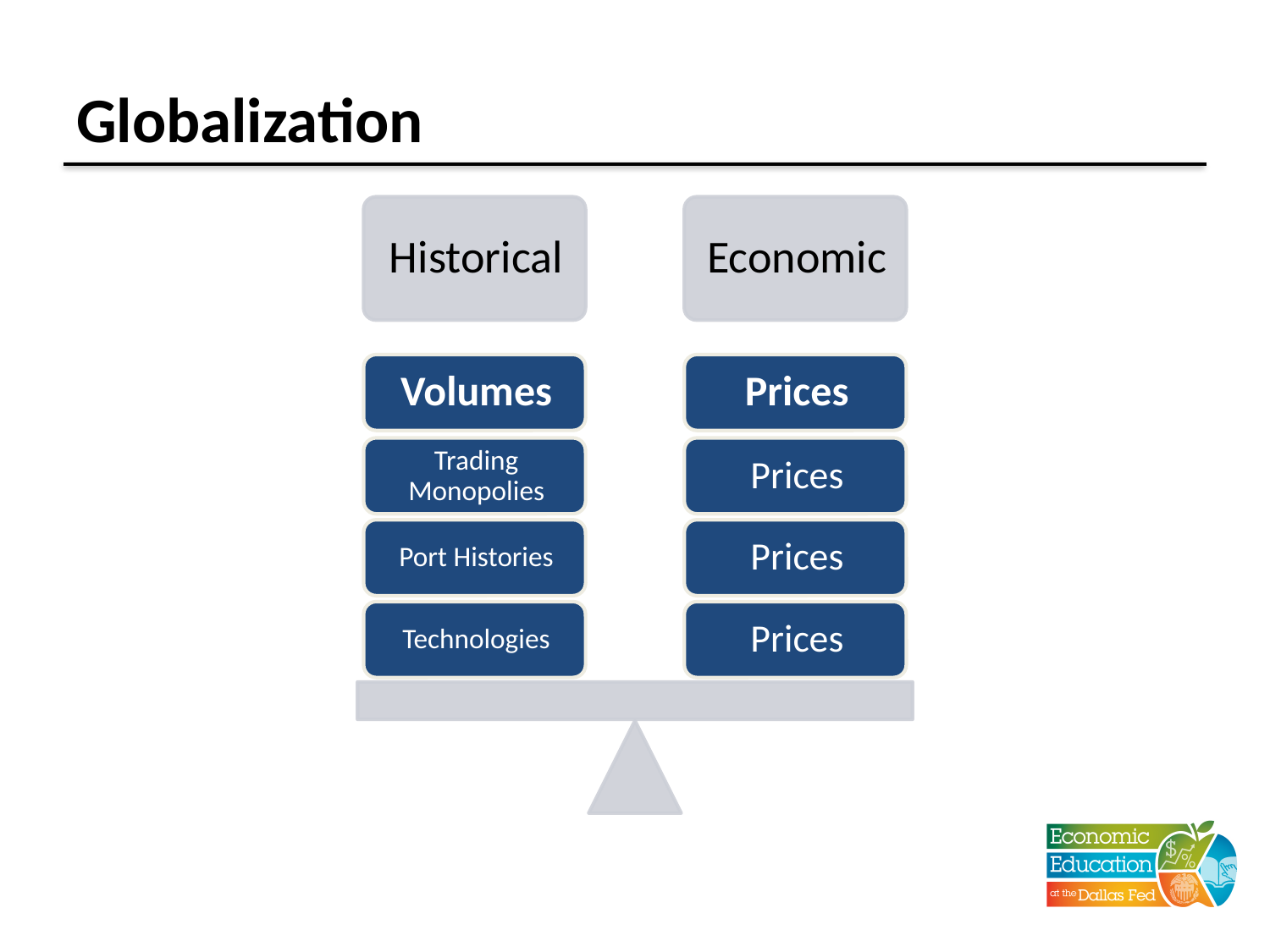

# Globalization
Historical
Economic
Prices
Prices
Prices
Prices
Technologies
Port Histories
Trading Monopolies
Volumes